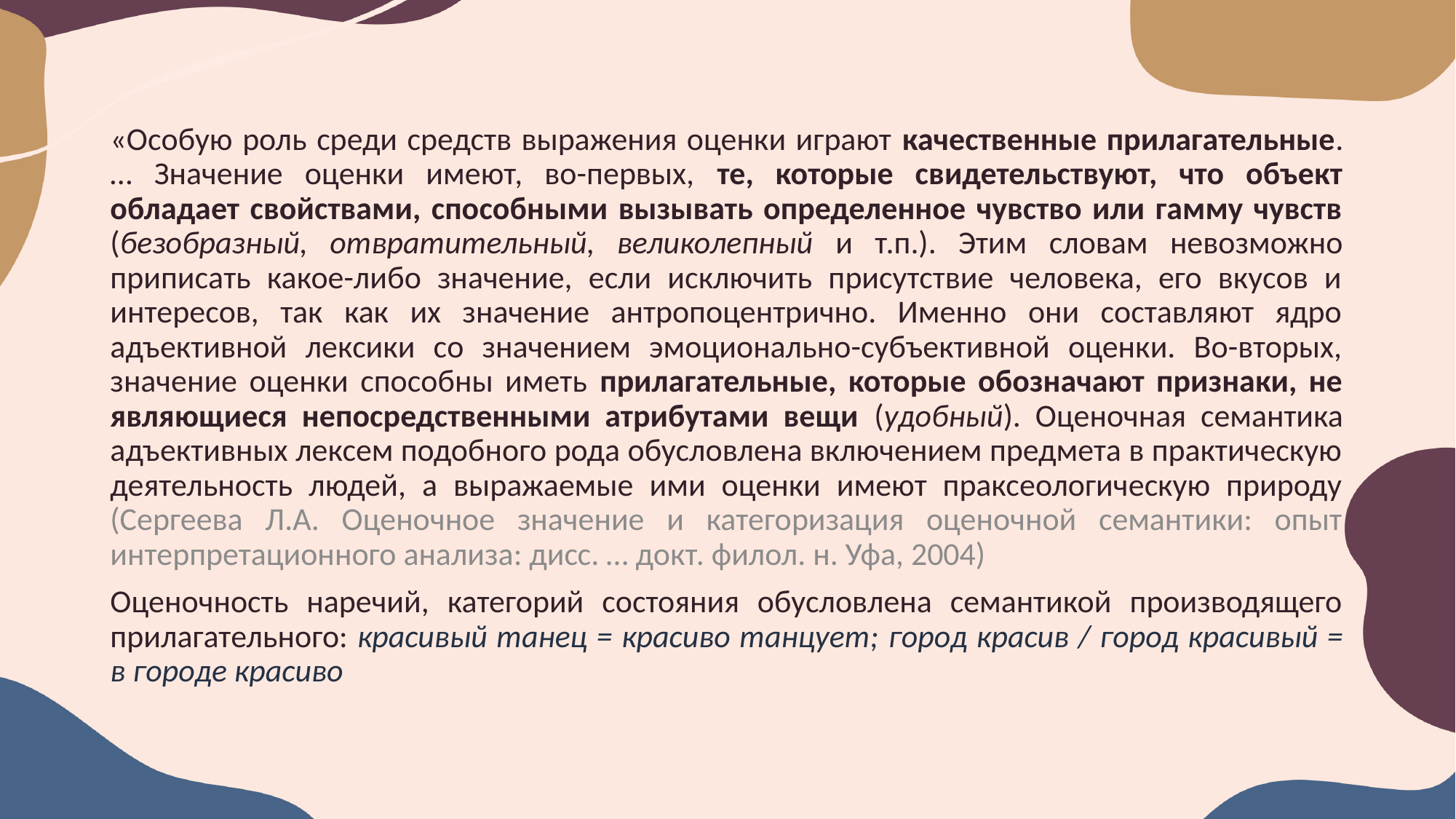

«Особую роль среди средств выражения оценки играют качественные прилагательные. … Значение оценки имеют, во-первых, те, которые свидетельствуют, что объект обладает свойствами, способными вызывать определенное чувство или гамму чувств (безобразный, отвратительный, великолепный и т.п.). Этим словам невозможно приписать какое-либо значение, если исключить присутствие человека, его вкусов и интересов, так как их значение антропоцентрично. Именно они составляют ядро адъективной лексики со значением эмоционально-субъективной оценки. Во-вторых, значение оценки способны иметь прилагательные, которые обозначают признаки, не являющиеся непосредственными атрибутами вещи (удобный). Оценочная семантика адъективных лексем подобного рода обусловлена включением предмета в практическую деятельность людей, а выражаемые ими оценки имеют праксеологическую природу (Сергеева Л.А. Оценочное значение и категоризация оценочной семантики: опыт интерпретационного анализа: дисс. … докт. филол. н. Уфа, 2004)
Оценочность наречий, категорий состояния обусловлена семантикой производящего прилагательного: красивый танец = красиво танцует; город красив / город красивый = в городе красиво